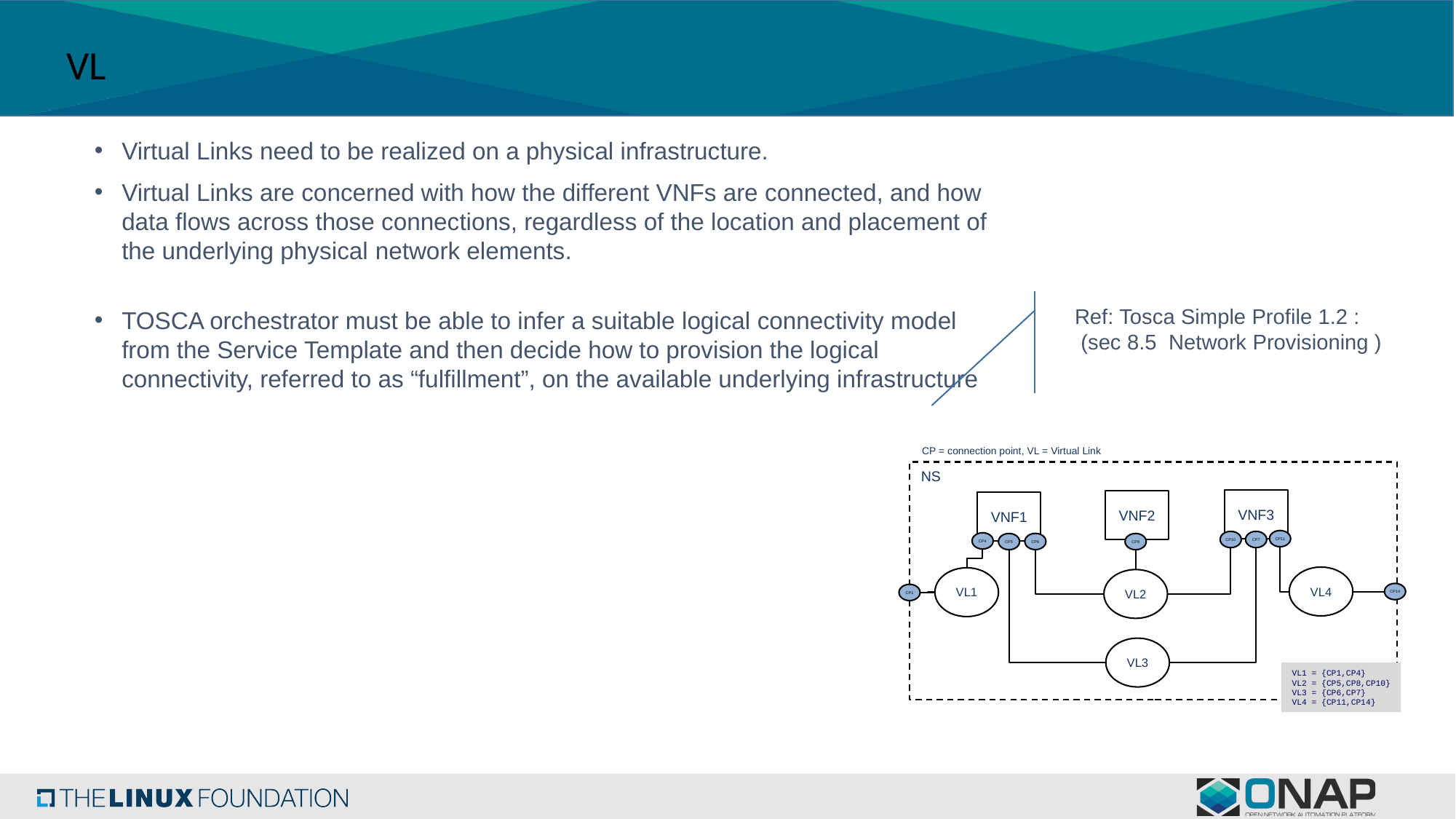

VL
Virtual Links need to be realized on a physical infrastructure.
Virtual Links are concerned with how the different VNFs are connected, and how data flows across those connections, regardless of the location and placement of the underlying physical network elements.

TOSCA orchestrator must be able to infer a suitable logical connectivity model from the Service Template and then decide how to provision the logical connectivity, referred to as “fulfillment”, on the available underlying infrastructure

Ref: Tosca Simple Profile 1.2 :
 (sec 8.5  Network Provisioning )
CP = connection point, VL = Virtual Link
NS
VNF3
VNF2
VNF1
CP11
CP10
CP7
CP4
CP6
CP5
CP8
VL4
VL1
VL2
CP14
CP1
VL3
VL1 = {CP1,CP4}
VL2 = {CP5,CP8,CP10}
VL3 = {CP6,CP7}
VL4 = {CP11,CP14}